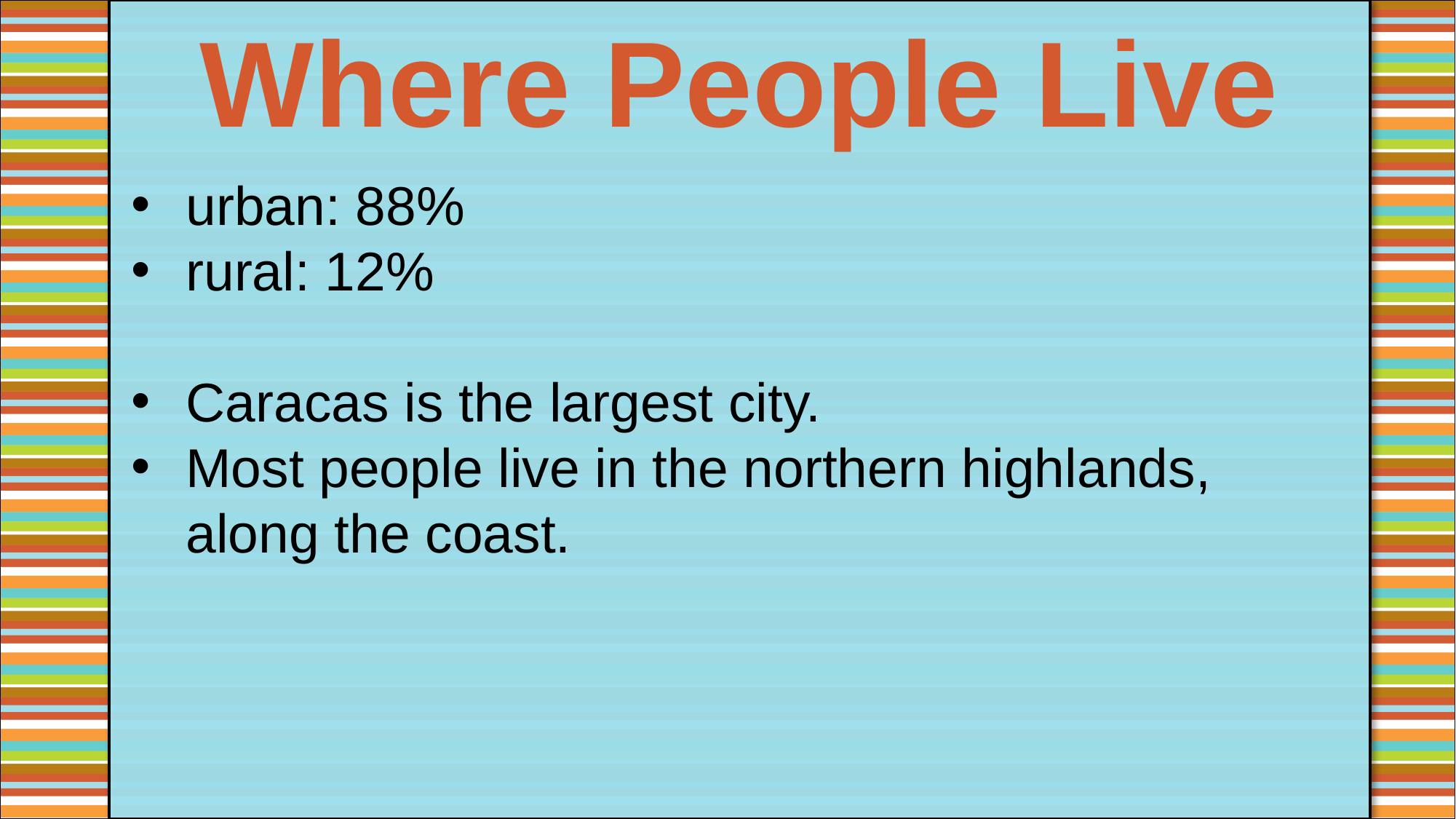

Where People Live
#
urban: 88%
rural: 12%

Caracas is the largest city.
Most people live in the northern highlands, along the coast.